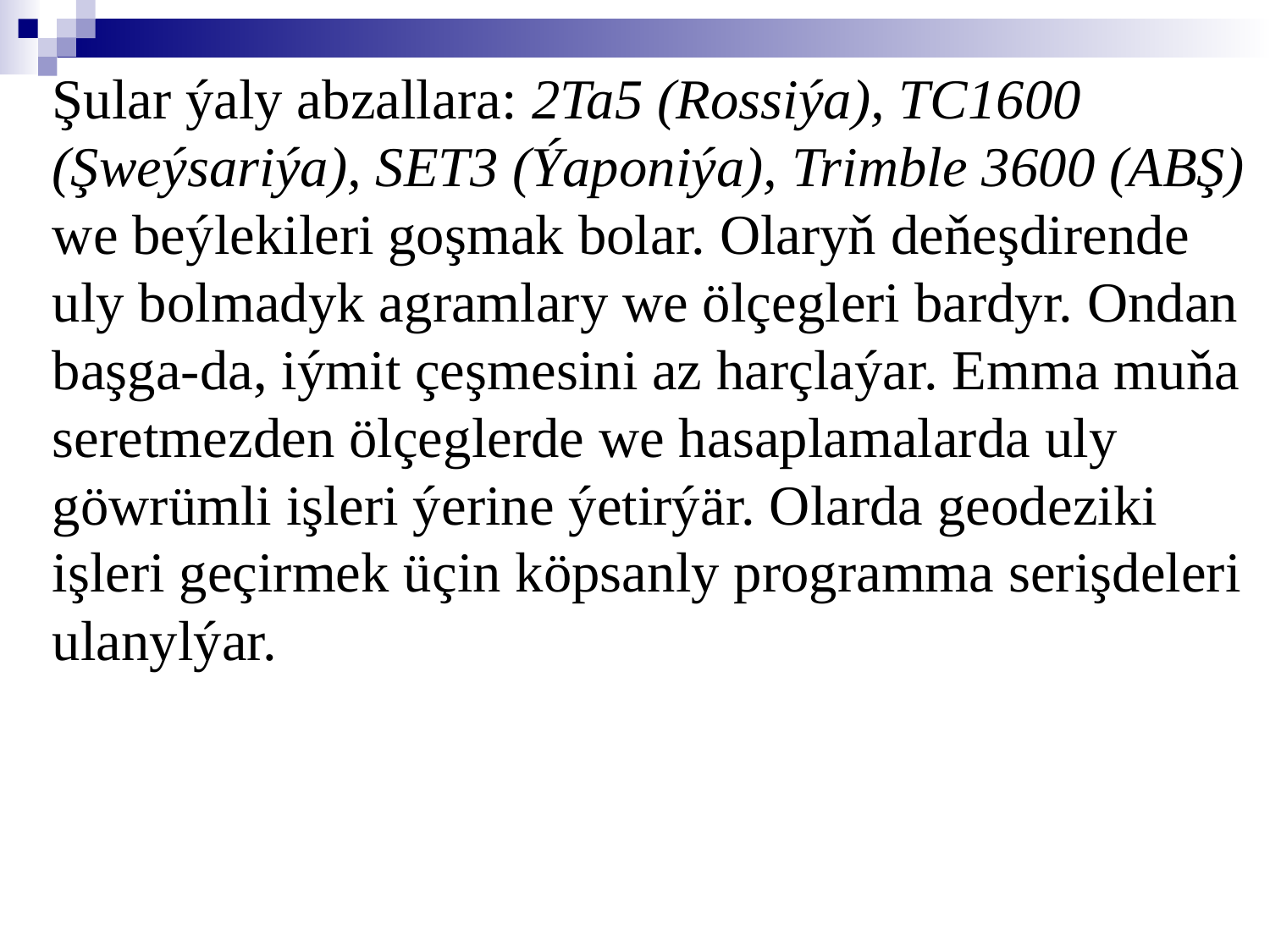

Şular ýaly abzallara: 2Ta5 (Rossiýa), TC1600 (Şweýsariýa), SET3 (Ýaponiýa), Trimble 3600 (ABŞ) we beýlekileri goşmak bolar. Olaryň deňeşdirende uly bolmadyk agramlary we ölçegleri bardyr. Ondan başga-da, iýmit çeşmesini az harçlaýar. Emma muňa seretmezden ölçeglerde we hasaplamalarda uly göwrümli işleri ýerine ýetirýär. Olarda geodeziki işleri geçirmek üçin köpsanly programma serişdeleri ulanylýar.